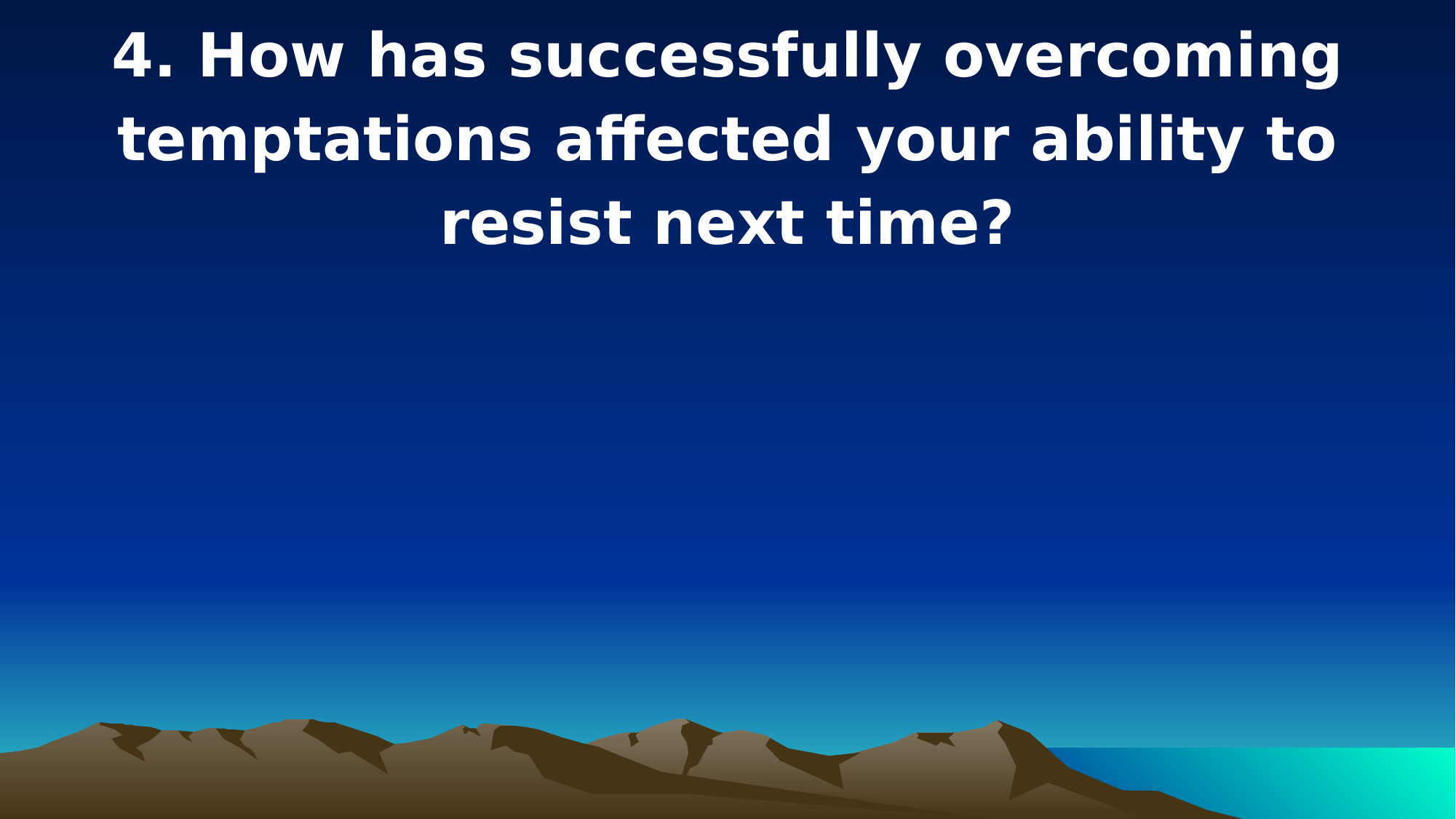

4. How has successfully overcoming temptations affected your ability to resist next time?